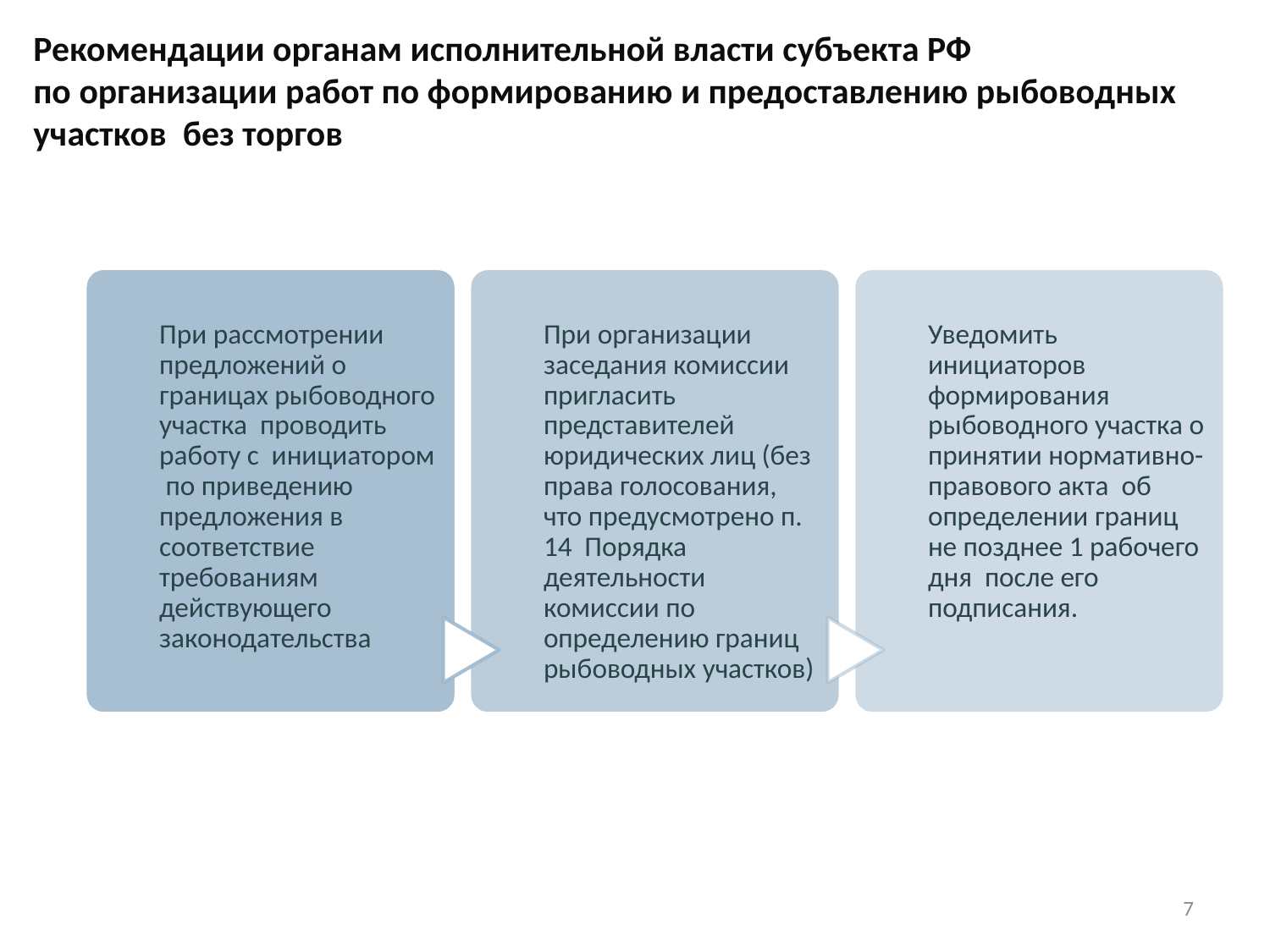

Рекомендации органам исполнительной власти субъекта РФ
по организации работ по формированию и предоставлению рыбоводных участков  без торгов

При рассмотрении предложений о границах рыбоводного участка  проводить работу с  инициатором  по приведению предложения в соответствие требованиям действующего  законодательства

При организации заседания комиссии пригласить представителей юридических лиц (без права голосования, что предусмотрено п. 14  Порядка деятельности комиссии по определению границ рыбоводных участков)

Уведомить инициаторов формирования рыбоводного участка о принятии нормативно-правового акта  об определении границ не позднее 1 рабочего дня  после его подписания.
7